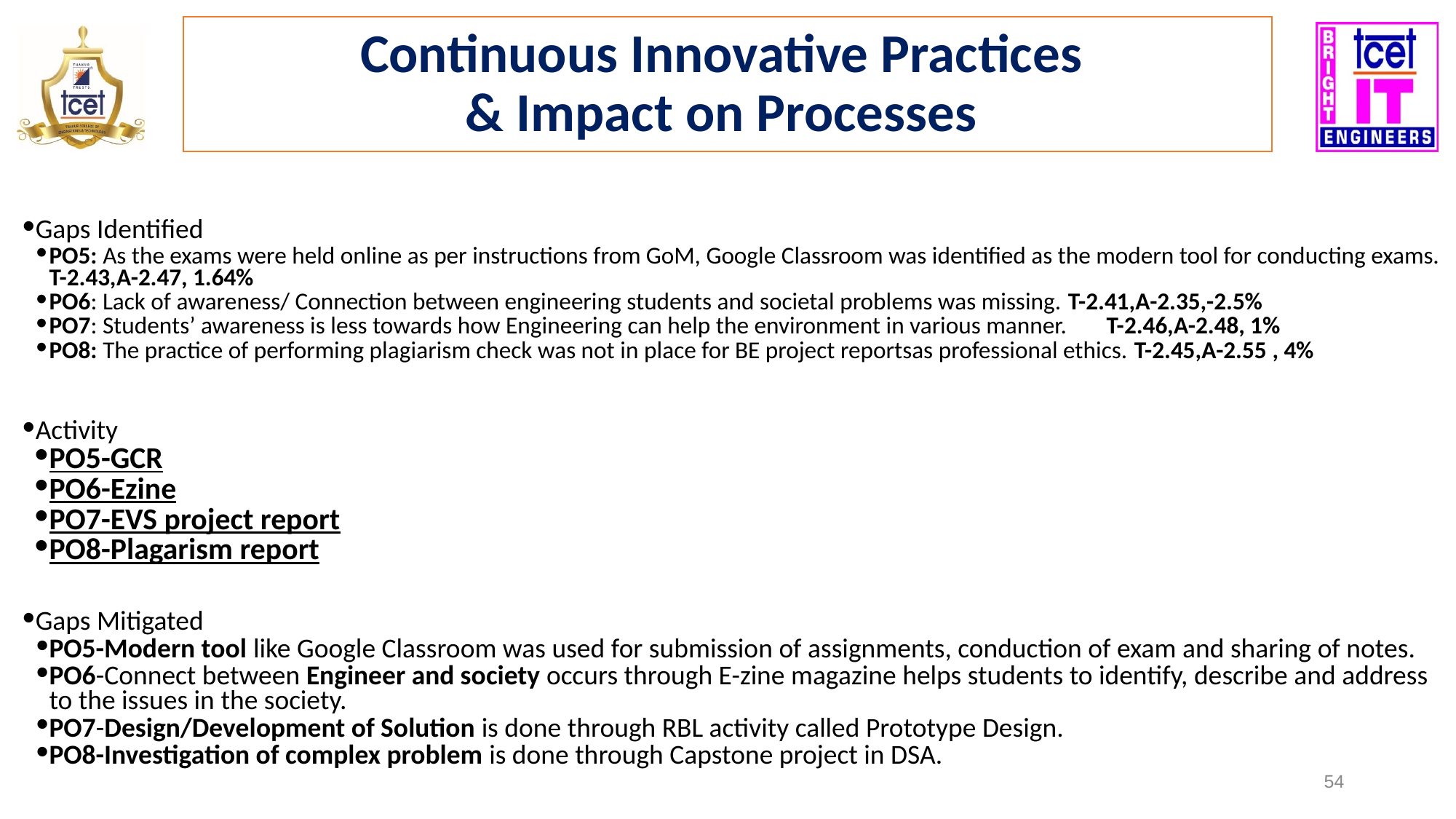

Continuous Innovative Practices
& Impact on Processes
Gaps Identified
PO5: As the exams were held online as per instructions from GoM, Google Classroom was identified as the modern tool for conducting exams. T-2.43,A-2.47, 1.64%
PO6: Lack of awareness/ Connection between engineering students and societal problems was missing. T-2.41,A-2.35,-2.5%
PO7: Students’ awareness is less towards how Engineering can help the environment in various manner.       T-2.46,A-2.48, 1%
PO8: The practice of performing plagiarism check was not in place for BE project reportsas professional ethics. T-2.45,A-2.55 , 4%

Activity
PO5-GCR
PO6-Ezine
PO7-EVS project report
PO8-Plagarism report

Gaps Mitigated
PO5-Modern tool like Google Classroom was used for submission of assignments, conduction of exam and sharing of notes.
PO6-Connect between Engineer and society occurs through E-zine magazine helps students to identify, describe and address to the issues in the society.
PO7-Design/Development of Solution is done through RBL activity called Prototype Design.
PO8-Investigation of complex problem is done through Capstone project in DSA.
54